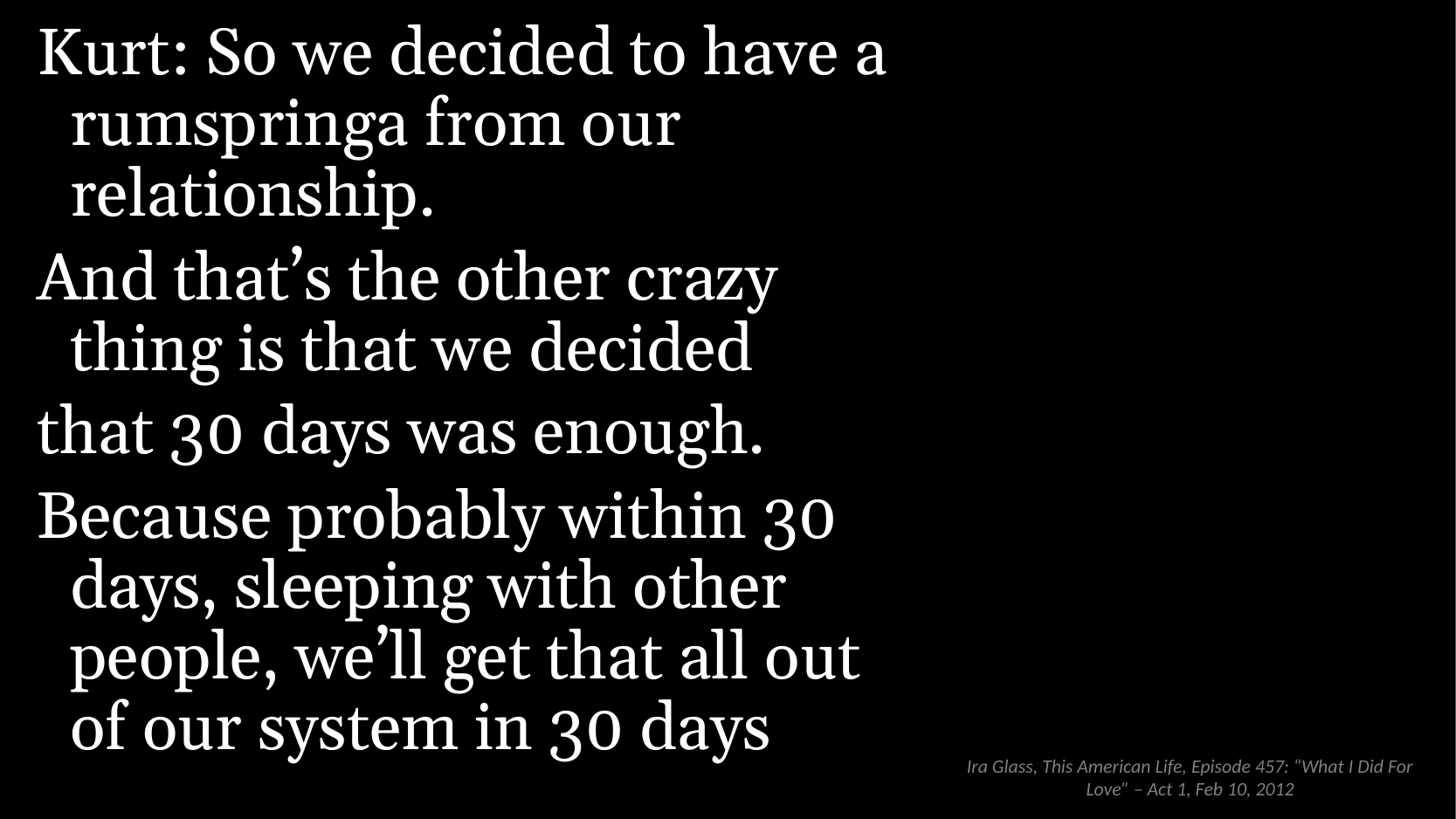

Kurt: So we decided to have a rumspringa from our relationship.
And that’s the other crazy thing is that we decided
that 30 days was enough.
Because probably within 30 days, sleeping with other people, we’ll get that all out of our system in 30 days
# Ira Glass, This American Life, Episode 457: “What I Did For Love” – Act 1, Feb 10, 2012